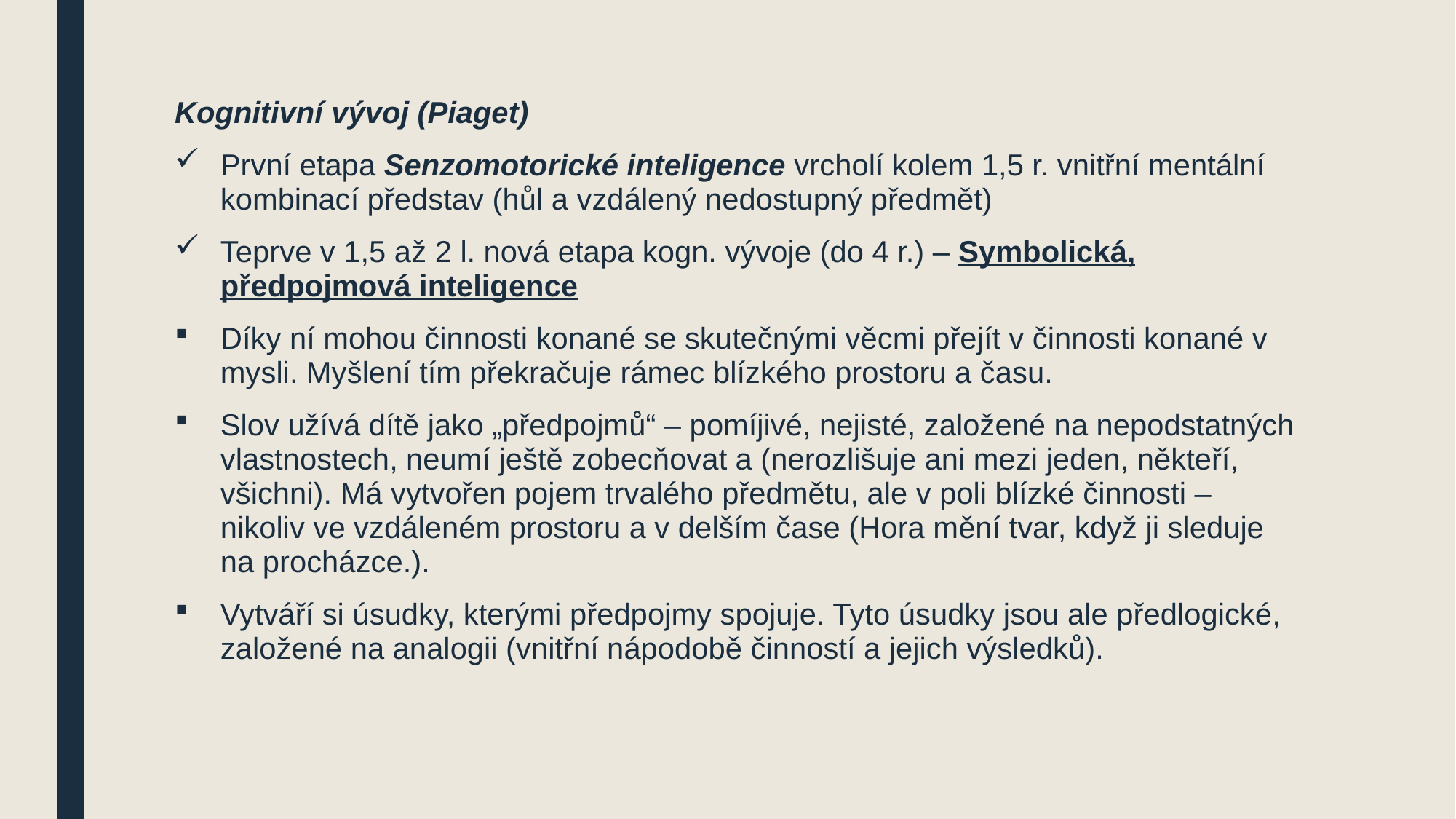

#
Kognitivní vývoj (Piaget)
První etapa Senzomotorické inteligence vrcholí kolem 1,5 r. vnitřní mentální kombinací představ (hůl a vzdálený nedostupný předmět)
Teprve v 1,5 až 2 l. nová etapa kogn. vývoje (do 4 r.) – Symbolická, předpojmová inteligence
Díky ní mohou činnosti konané se skutečnými věcmi přejít v činnosti konané v mysli. Myšlení tím překračuje rámec blízkého prostoru a času.
Slov užívá dítě jako „předpojmů“ – pomíjivé, nejisté, založené na nepodstatných vlastnostech, neumí ještě zobecňovat a (nerozlišuje ani mezi jeden, někteří, všichni). Má vytvořen pojem trvalého předmětu, ale v poli blízké činnosti – nikoliv ve vzdáleném prostoru a v delším čase (Hora mění tvar, když ji sleduje na procházce.).
Vytváří si úsudky, kterými předpojmy spojuje. Tyto úsudky jsou ale předlogické, založené na analogii (vnitřní nápodobě činností a jejich výsledků).